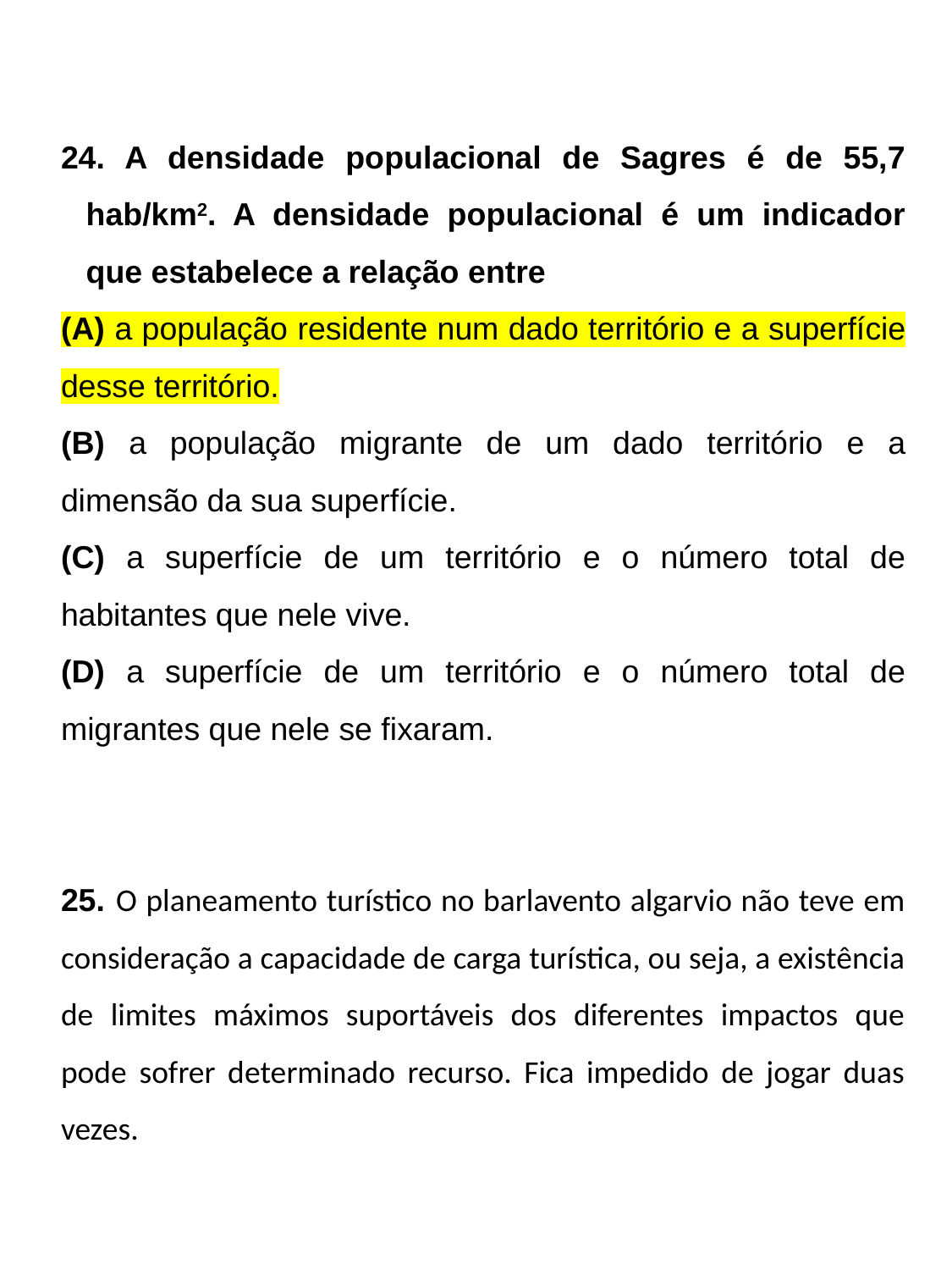

24. A densidade populacional de Sagres é de 55,7 hab/km2. A densidade populacional é um indicador que estabelece a relação entre
(A) a população residente num dado território e a superfície desse território.
(B) a população migrante de um dado território e a dimensão da sua superfície.
(C) a superfície de um território e o número total de habitantes que nele vive.
(D) a superfície de um território e o número total de migrantes que nele se fixaram.

25. O planeamento turístico no barlavento algarvio não teve em consideração a capacidade de carga turística, ou seja, a existência de limites máximos suportáveis dos diferentes impactos que pode sofrer determinado recurso. Fica impedido de jogar duas vezes.